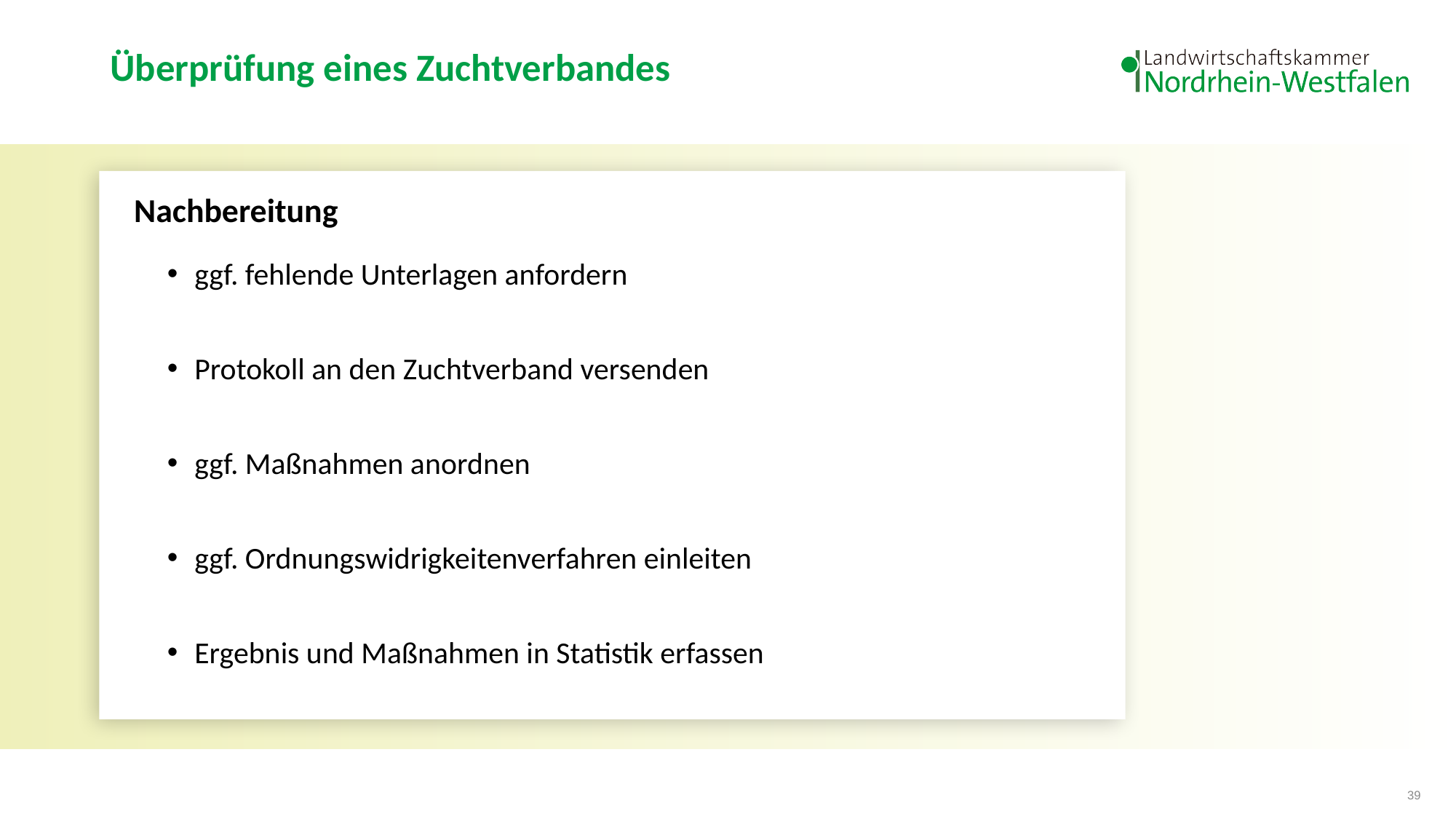

# Überprüfung eines Zuchtverbandes
Nachbereitung
ggf. fehlende Unterlagen anfordern

Protokoll an den Zuchtverband versenden

ggf. Maßnahmen anordnen

ggf. Ordnungswidrigkeitenverfahren einleiten

Ergebnis und Maßnahmen in Statistik erfassen
39